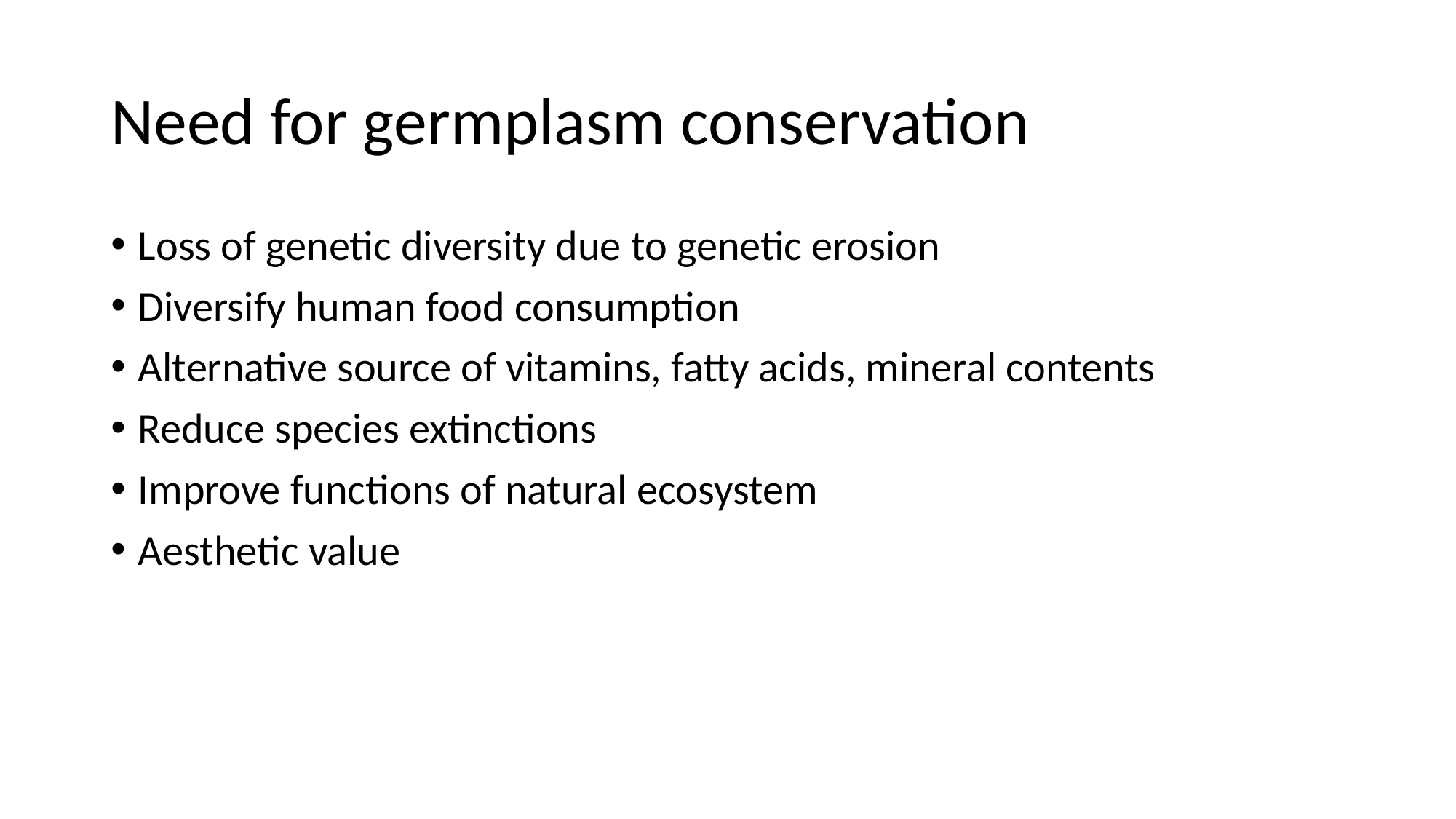

# Need for germplasm conservation
Loss of genetic diversity due to genetic erosion
Diversify human food consumption
Alternative source of vitamins, fatty acids, mineral contents
Reduce species extinctions
Improve functions of natural ecosystem
Aesthetic value